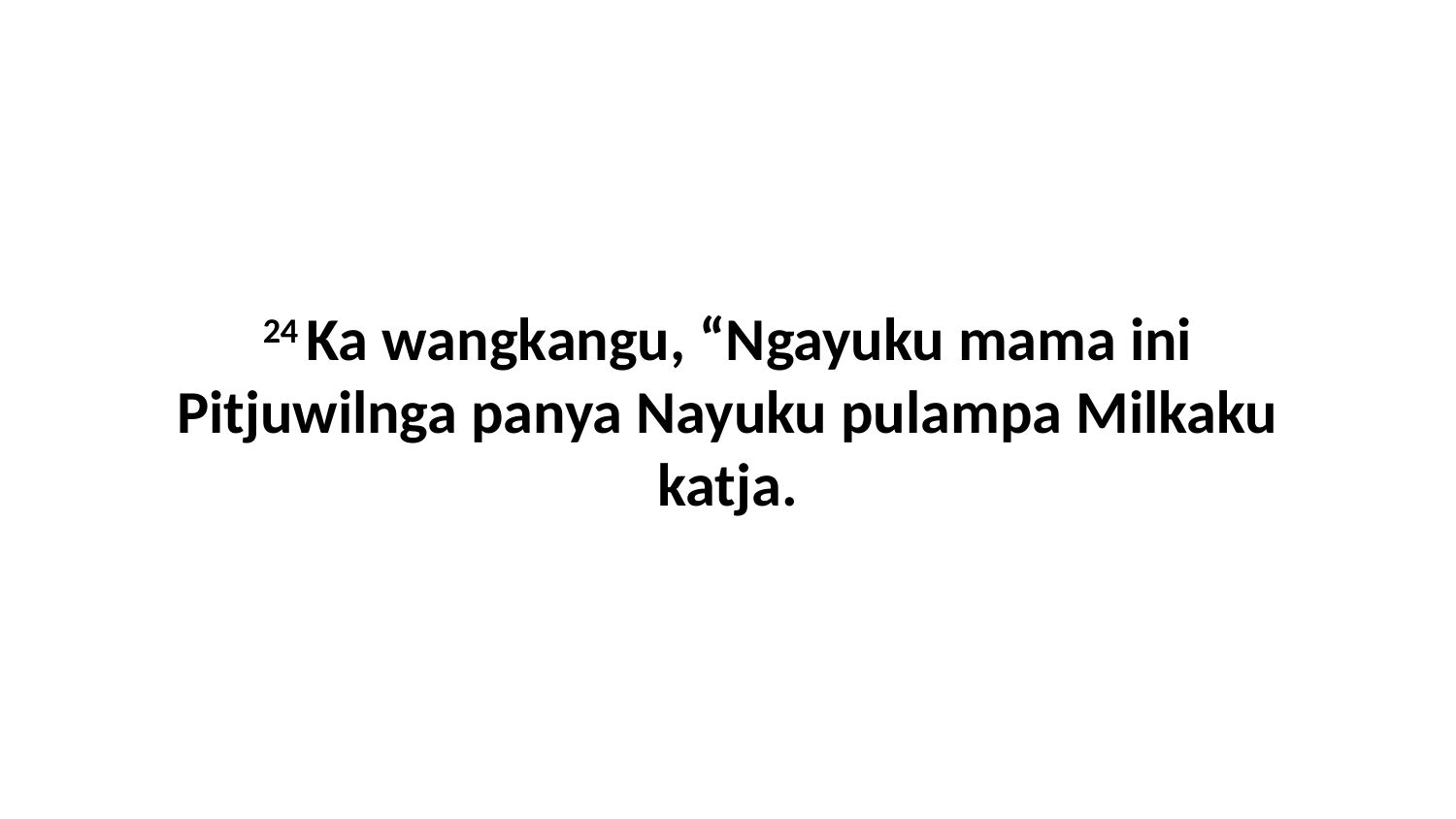

24 Ka wangkangu, “Ngayuku mama ini Pitjuwilnga panya Nayuku pulampa Milkaku katja.